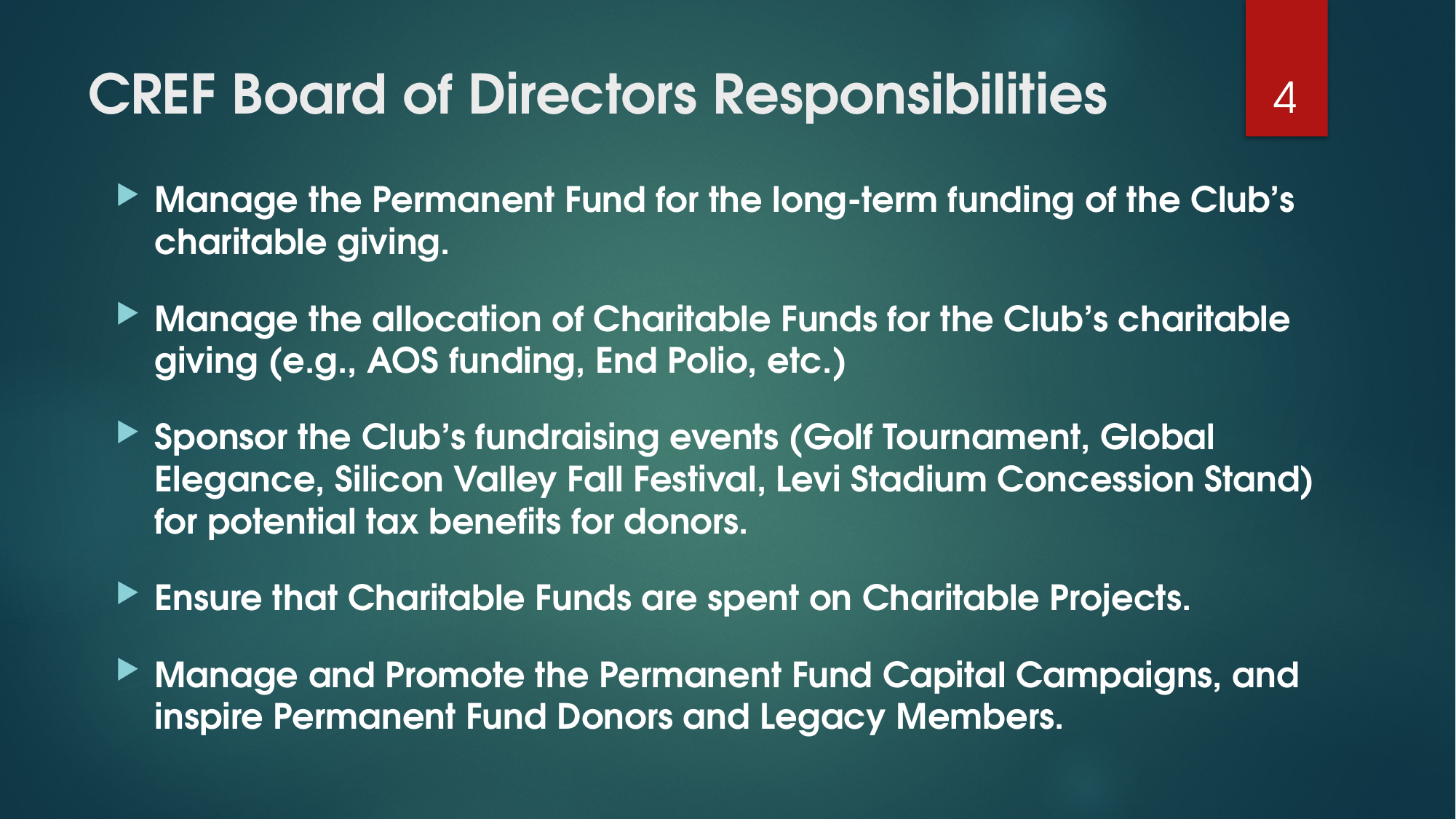

4
# CREF Board of Directors Responsibilities
Manage the Permanent Fund for the long-term funding of the Club’s charitable giving.
Manage the allocation of Charitable Funds for the Club’s charitable giving (e.g., AOS funding, End Polio, etc.)
Sponsor the Club’s fundraising events (Golf Tournament, Global Elegance, Silicon Valley Fall Festival, Levi Stadium Concession Stand) for potential tax benefits for donors.
Ensure that Charitable Funds are spent on Charitable Projects.
Manage and Promote the Permanent Fund Capital Campaigns, and  inspire Permanent Fund Donors and Legacy Members.